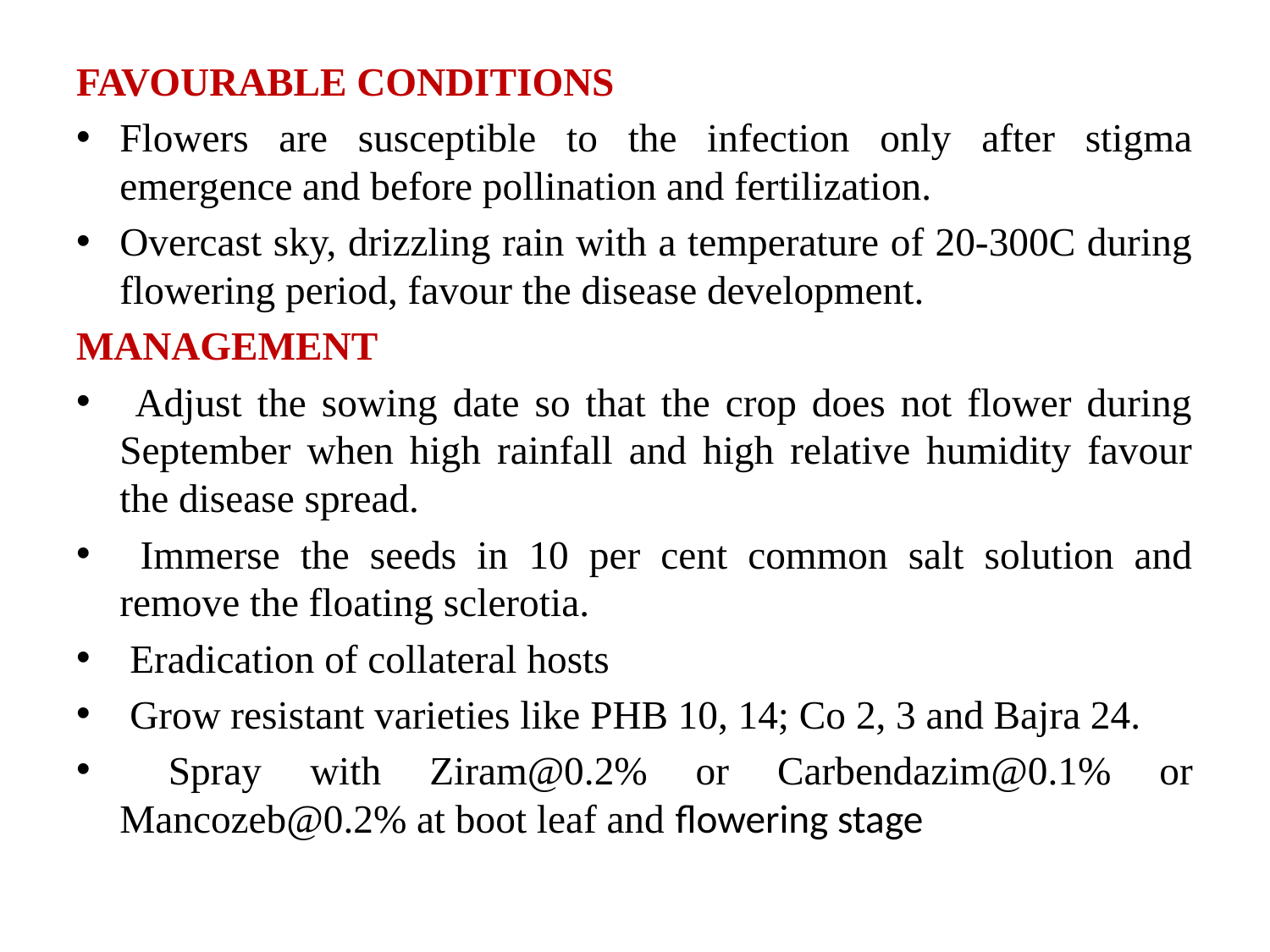

FAVOURABLE CONDITIONS
Flowers are susceptible to the infection only after stigma emergence and before pollination and fertilization.
Overcast sky, drizzling rain with a temperature of 20-300C during flowering period, favour the disease development.
MANAGEMENT
 Adjust the sowing date so that the crop does not flower during September when high rainfall and high relative humidity favour the disease spread.
 Immerse the seeds in 10 per cent common salt solution and remove the floating sclerotia.
 Eradication of collateral hosts
 Grow resistant varieties like PHB 10, 14; Co 2, 3 and Bajra 24.
 Spray with Ziram@0.2% or Carbendazim@0.1% or Mancozeb@0.2% at boot leaf and flowering stage